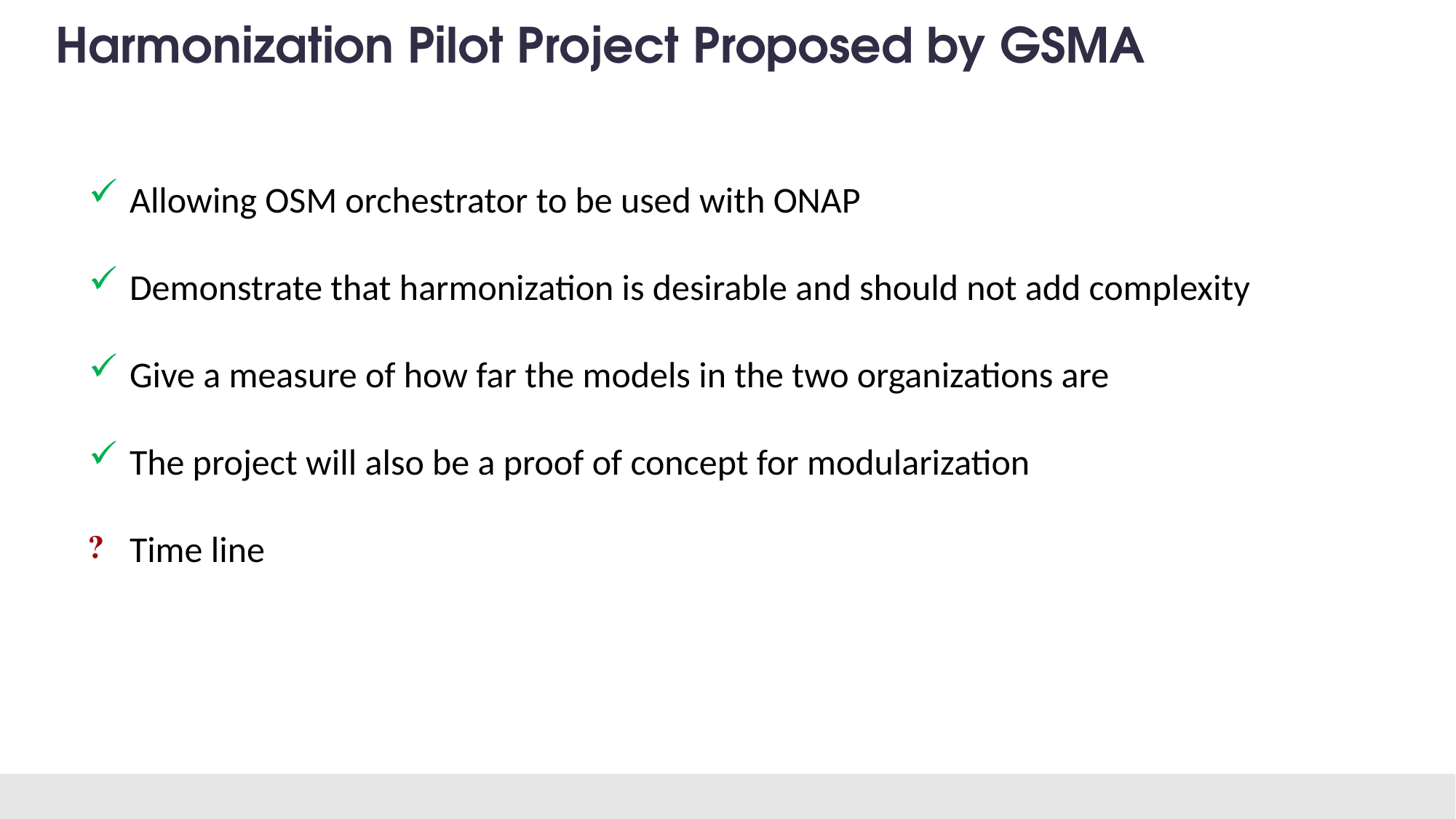

# Harmonization Pilot Project Proposed by GSMA
Allowing OSM orchestrator to be used with ONAP
Demonstrate that harmonization is desirable and should not add complexity
Give a measure of how far the models in the two organizations are
The project will also be a proof of concept for modularization
Time line